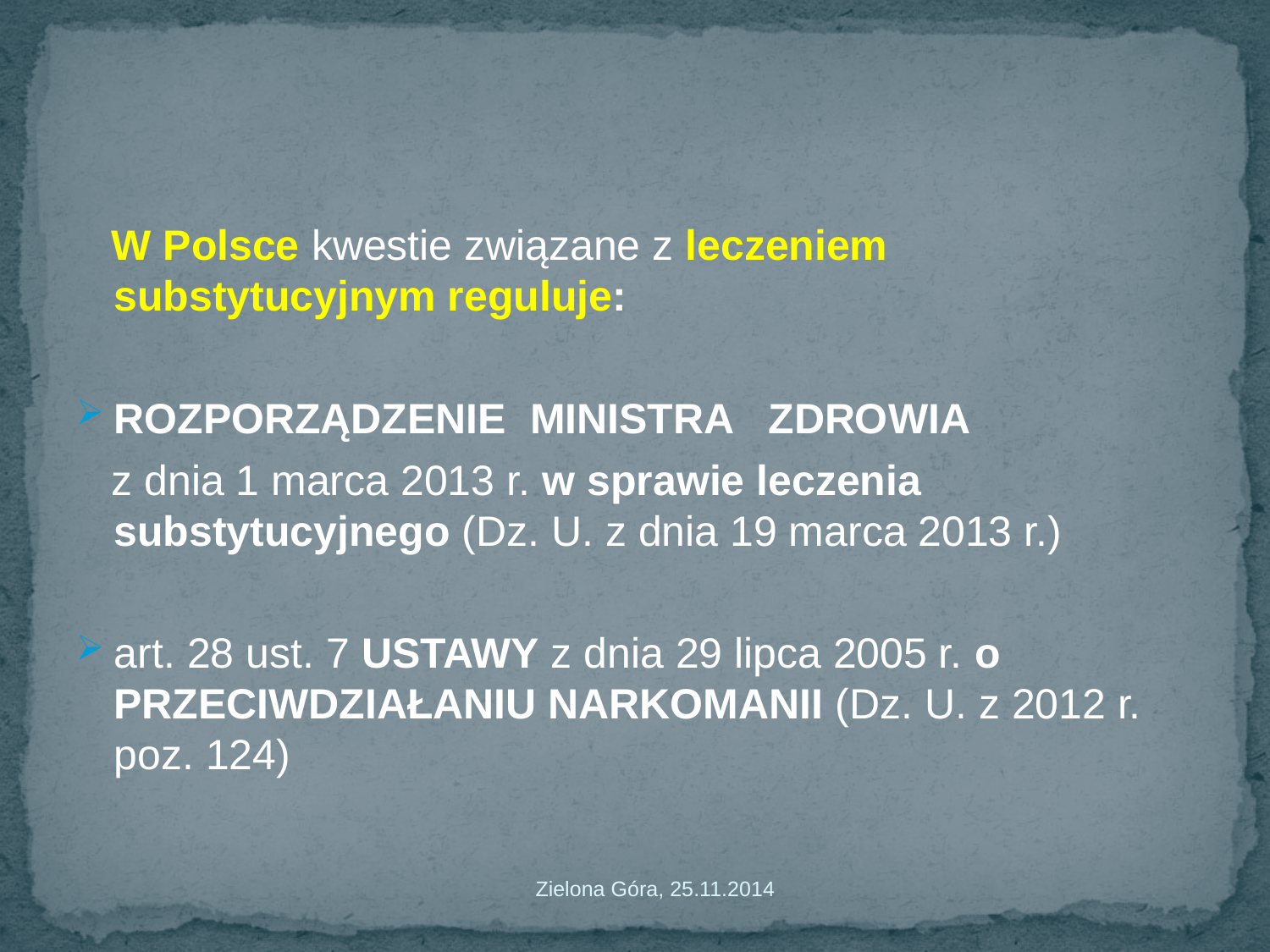

#
   W Polsce kwestie związane z leczeniem substytucyjnym reguluje:

ROZPORZĄDZENIE  MINISTRA   ZDROWIA
   z dnia 1 marca 2013 r. w sprawie leczenia substytucyjnego (Dz. U. z dnia 19 marca 2013 r.)

art. 28 ust. 7 USTAWY z dnia 29 lipca 2005 r. o PRZECIWDZIAŁANIU NARKOMANII (Dz. U. z 2012 r. poz. 124)
Zielona Góra, 25.11.2014